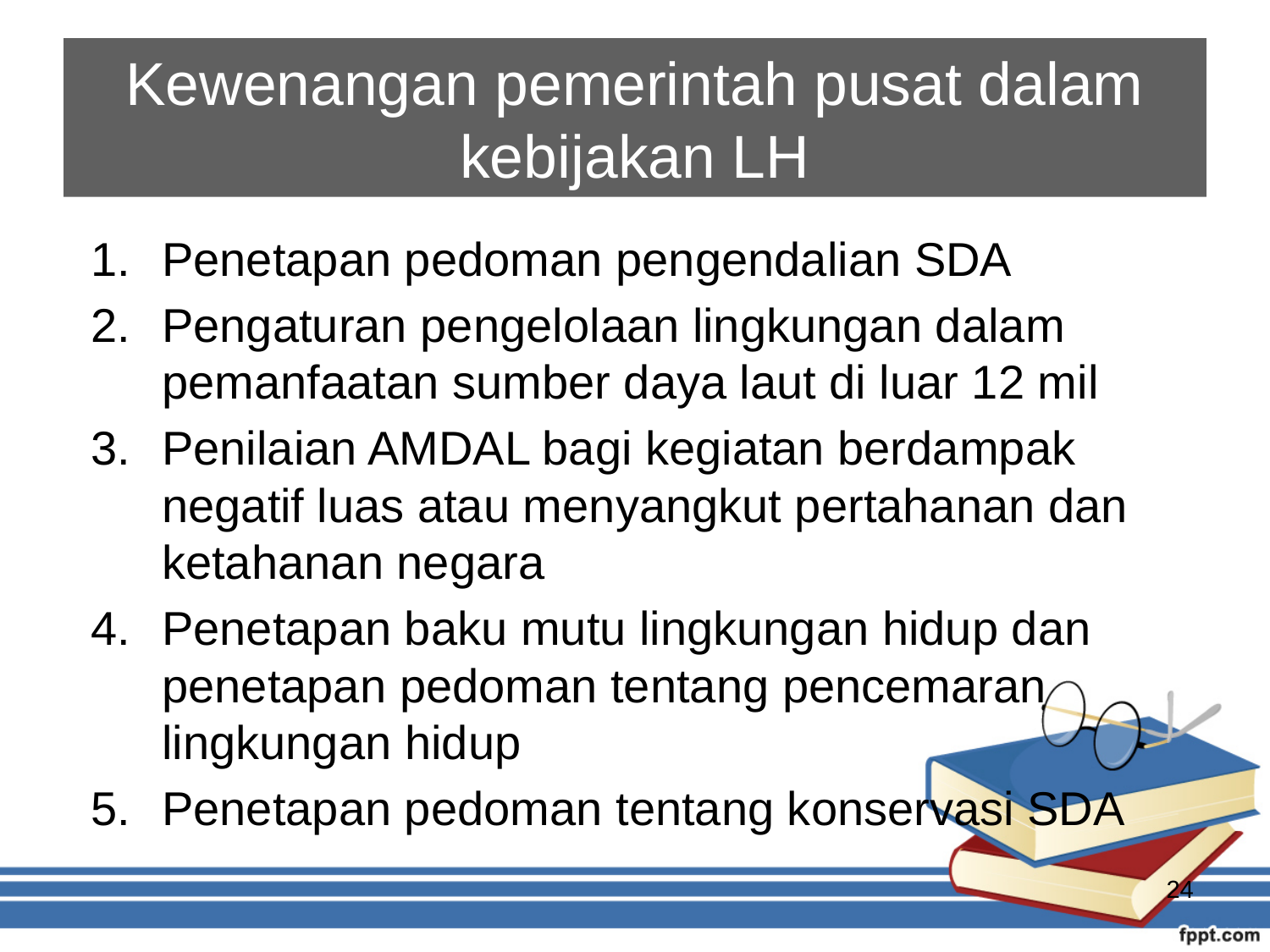

# Kewenangan pemerintah pusat dalam kebijakan LH
Penetapan pedoman pengendalian SDA
Pengaturan pengelolaan lingkungan dalam pemanfaatan sumber daya laut di luar 12 mil
Penilaian AMDAL bagi kegiatan berdampak negatif luas atau menyangkut pertahanan dan ketahanan negara
Penetapan baku mutu lingkungan hidup dan penetapan pedoman tentang pencemaran lingkungan hidup
Penetapan pedoman tentang konservasi SDA
24